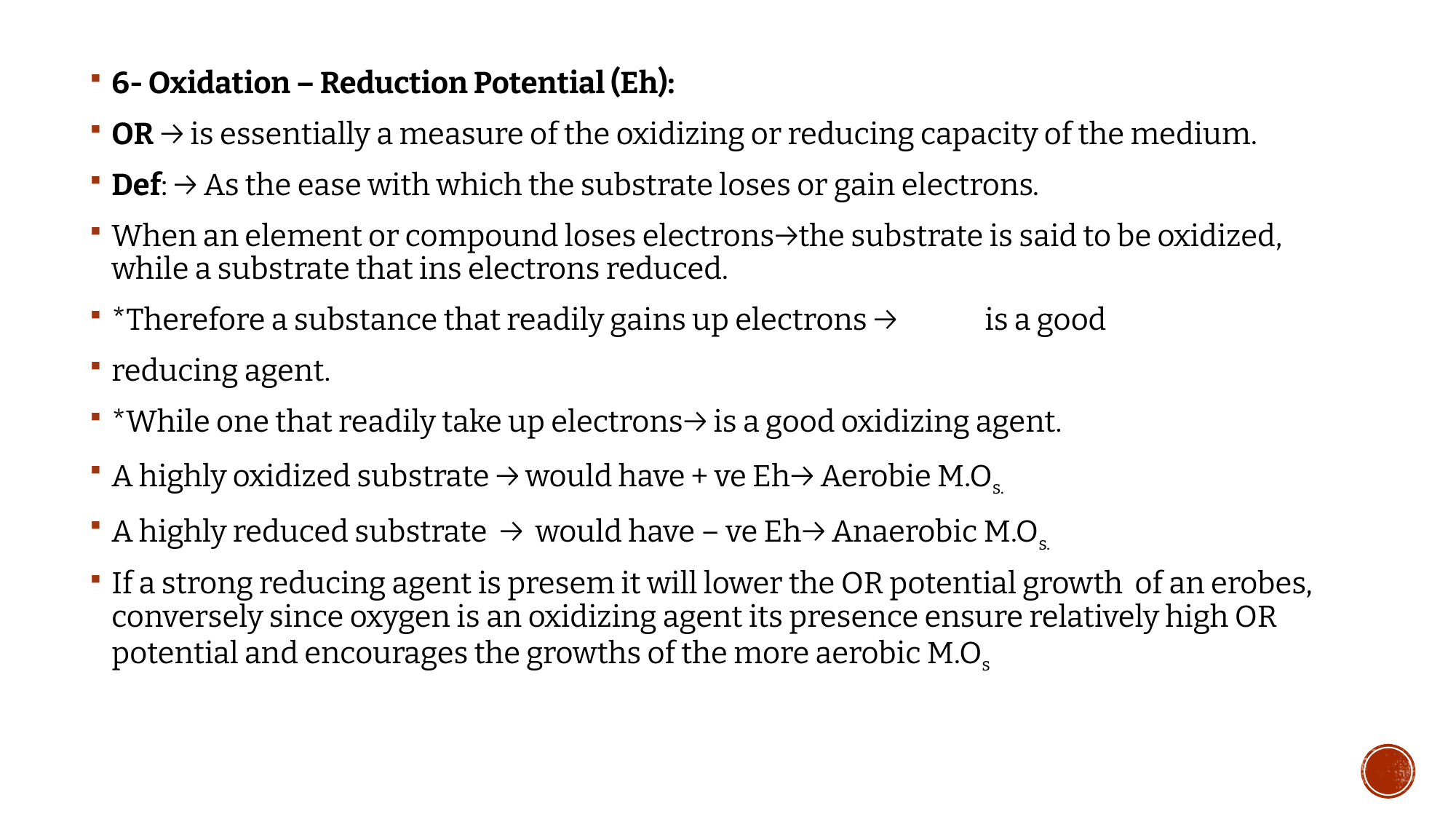

6- Oxidation – Reduction Potential (Eh):
OR → is essentially a measure of the oxidizing or reducing capacity of the medium.
Def: → As the ease with which the substrate loses or gain electrons.
When an element or compound loses electrons→the substrate is said to be oxidized, while a substrate that ins electrons reduced.
*Therefore a substance that readily gains up electrons →	is a good
reducing agent.
*While one that readily take up electrons→ is a good oxidizing agent.
A highly oxidized substrate → would have + ve Eh→ Aerobie M.Os.
A highly reduced substrate  →  would have – ve Eh→ Anaerobic M.Os.
If a strong reducing agent is presem it will lower the OR potential growth  of an erobes, conversely since oxygen is an oxidizing agent its presence ensure relatively high OR potential and encourages the growths of the more aerobic M.Os